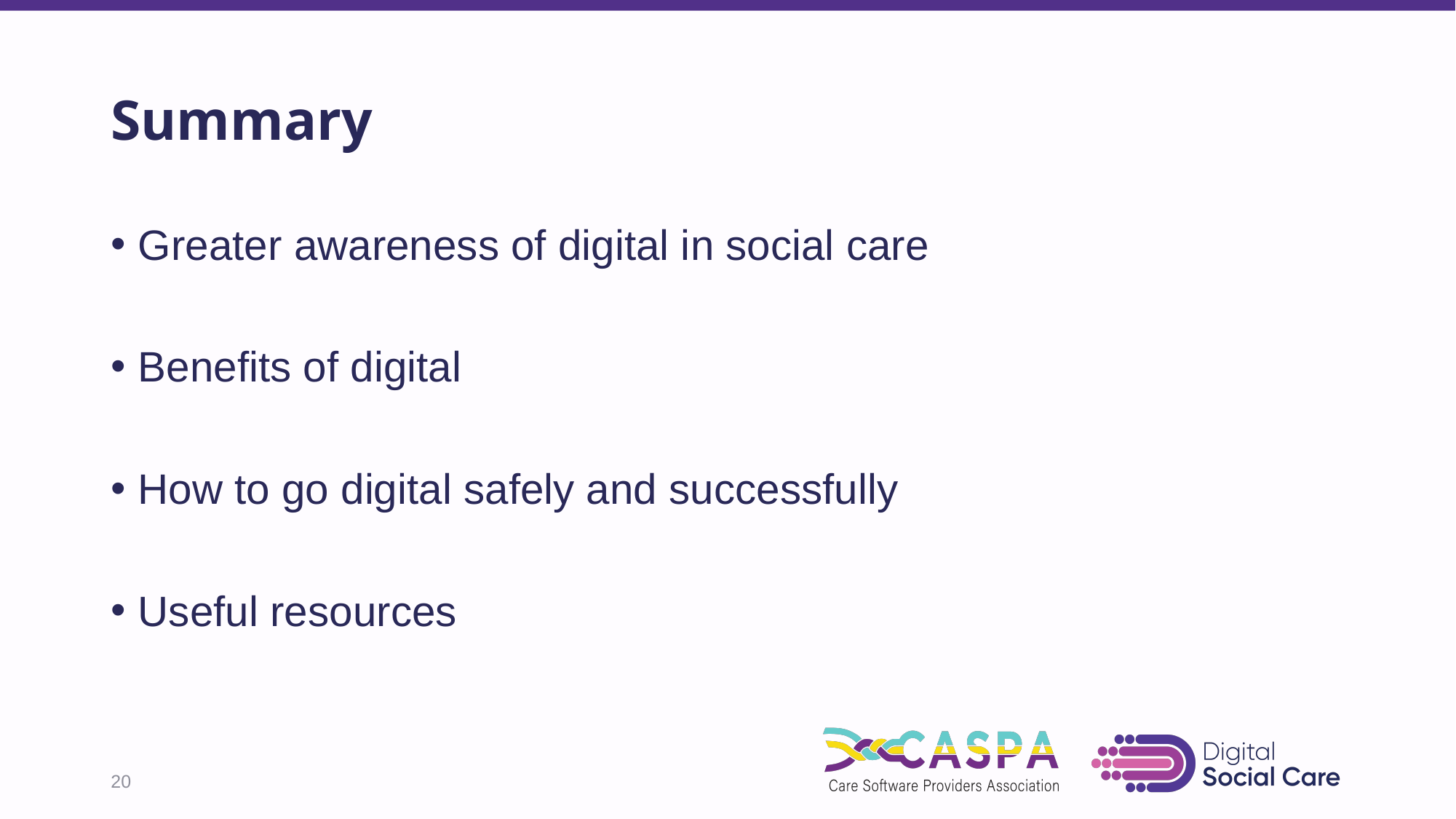

# Summary
Greater awareness of digital in social care

Benefits of digital

How to go digital safely and successfully

Useful resources